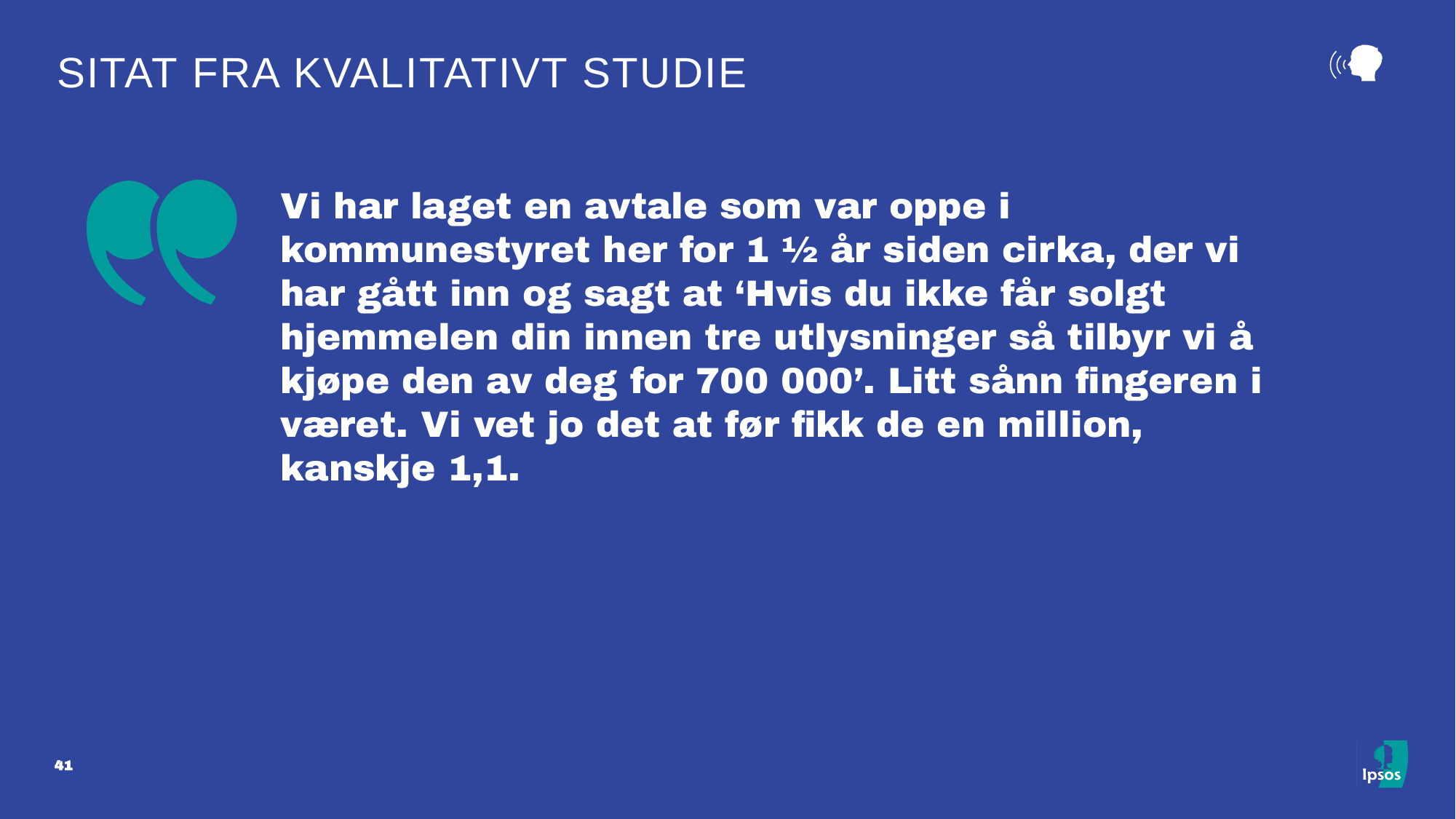

# Sitat fra Kvalitativt studie

Vi har laget en avtale som var oppe i kommunestyret her for 1 ½ år siden cirka, der vi har gått inn og sagt at ‘Hvis du ikke får solgt hjemmelen din innen tre utlysninger så tilbyr vi å kjøpe den av deg for 700 000’. Litt sånn fingeren i været. Vi vet jo det at før fikk de en million, kanskje 1,1.
41